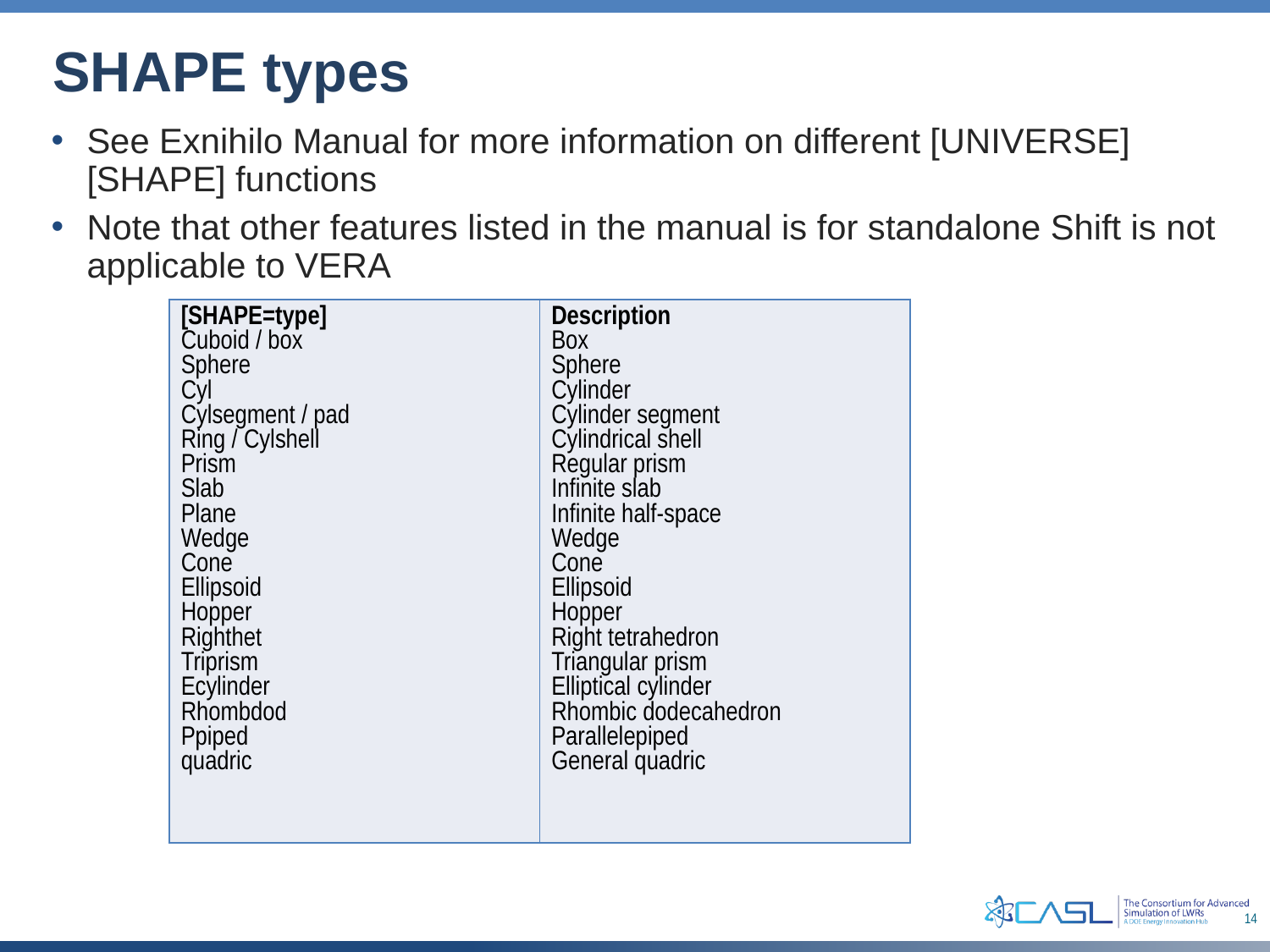

# SHAPE types
See Exnihilo Manual for more information on different [UNIVERSE][SHAPE] functions
Note that other features listed in the manual is for standalone Shift is not applicable to VERA
| [SHAPE=type] Cuboid / box Sphere Cyl Cylsegment / pad Ring / Cylshell Prism Slab Plane Wedge Cone Ellipsoid Hopper Righthet Triprism Ecylinder Rhombdod Ppiped quadric | Description Box Sphere Cylinder Cylinder segment Cylindrical shell Regular prism Infinite slab Infinite half-space Wedge Cone Ellipsoid Hopper Right tetrahedron Triangular prism Elliptical cylinder Rhombic dodecahedron Parallelepiped General quadric |
| --- | --- |